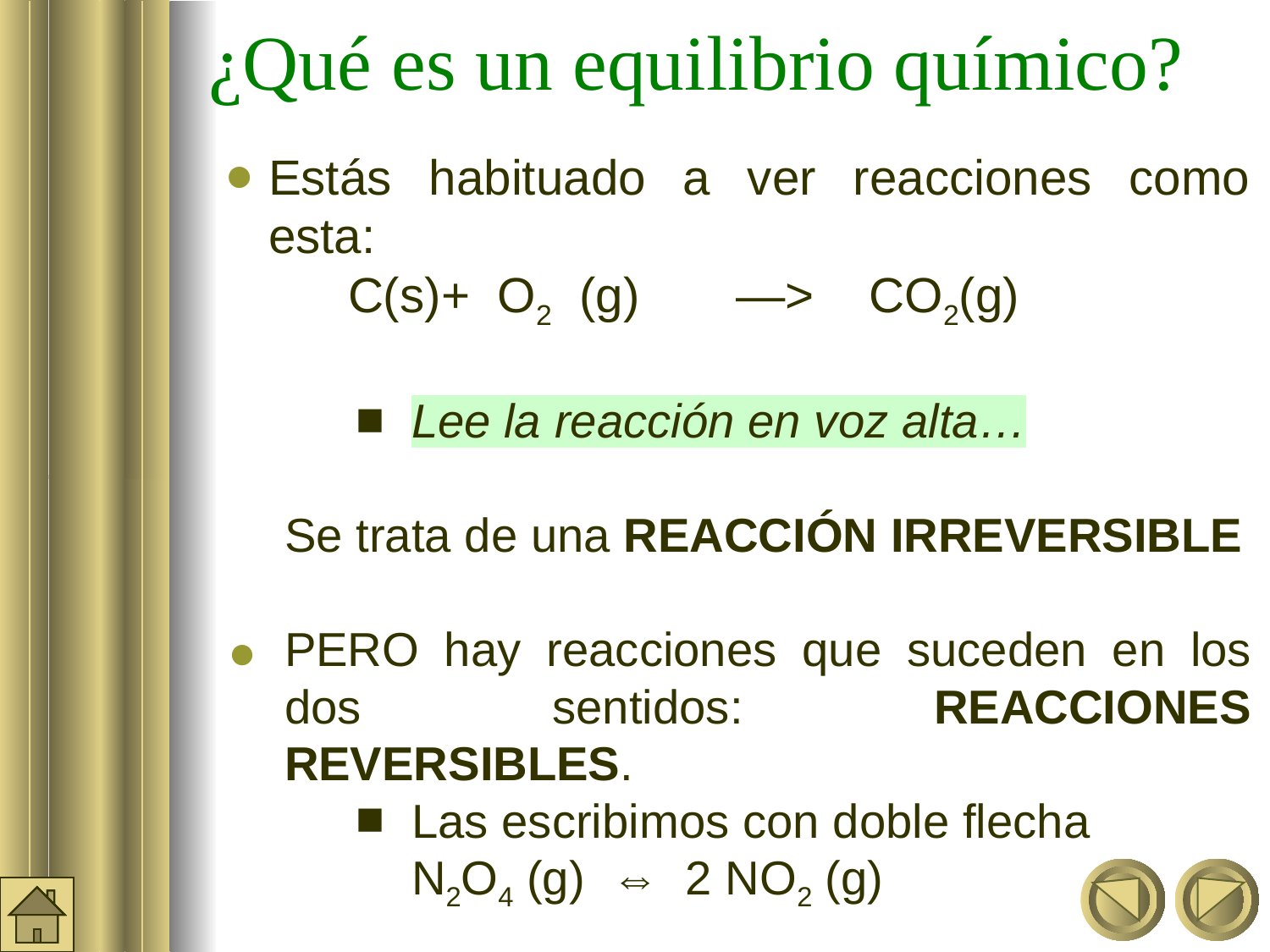

¿Qué es un equilibrio químico?
Estás habituado a ver reacciones como esta:
C(s)+  O2  (g)       —>    CO2(g)

Lee la reacción en voz alta…

Se trata de una REACCIÓN IRREVERSIBLE

PERO hay reacciones que suceden en los dos sentidos: REACCIONES REVERSIBLES.
Las escribimos con doble flecha
N2O4 (g)  ⇔  2 NO2 (g)